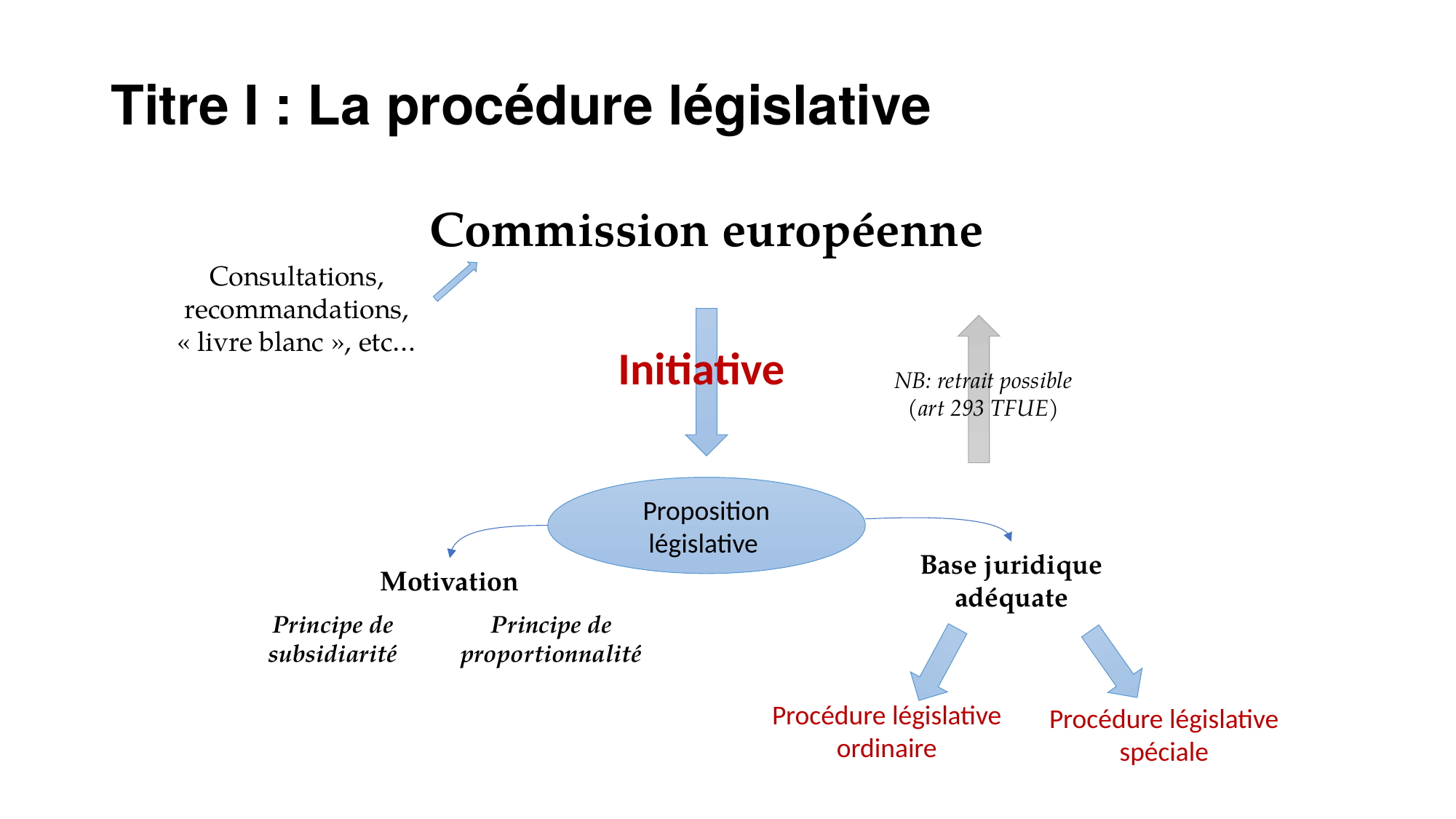

Titre I : La procédure législative
Commission européenne
Consultations, recommandations, « livre blanc », etc…

Initiative
NB: retrait possible (art 293 TFUE)
Proposition législative
Base juridique adéquate
Motivation
Principe de subsidiarité
Principe de proportionnalité

Procédure législative ordinaire
Procédure législative spéciale